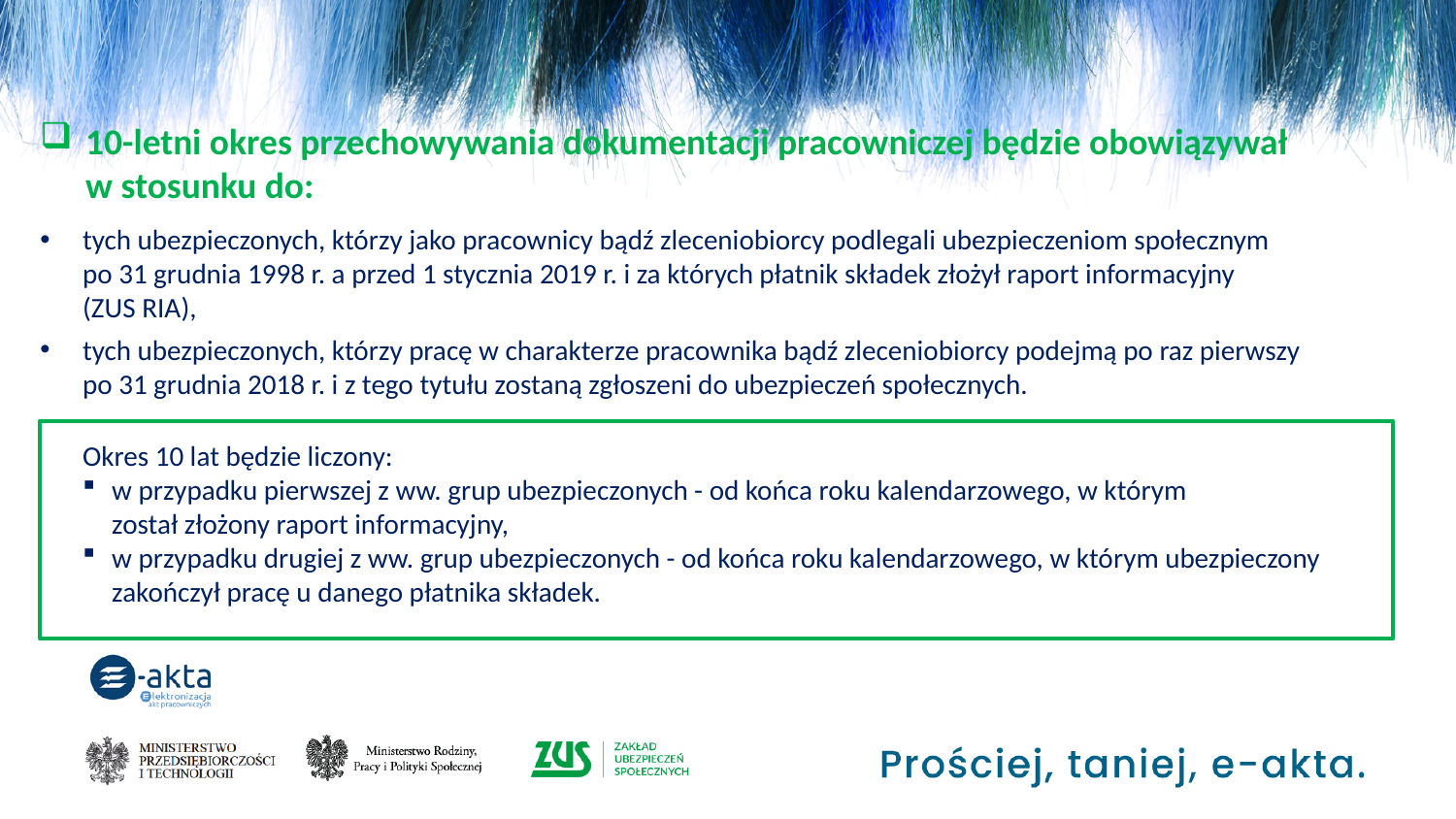

10-letni okres przechowywania dokumentacji pracowniczej będzie obowiązywał
w stosunku do:
tych ubezpieczonych, którzy jako pracownicy bądź zleceniobiorcy podlegali ubezpieczeniom społecznym
po 31 grudnia 1998 r. a przed 1 stycznia 2019 r. i za których płatnik składek złożył raport informacyjny
(ZUS RIA),
tych ubezpieczonych, którzy pracę w charakterze pracownika bądź zleceniobiorcy podejmą po raz pierwszy
po 31 grudnia 2018 r. i z tego tytułu zostaną zgłoszeni do ubezpieczeń społecznych.

Okres 10 lat będzie liczony:
w przypadku pierwszej z ww. grup ubezpieczonych - od końca roku kalendarzowego, w którym
został złożony raport informacyjny,
w przypadku drugiej z ww. grup ubezpieczonych - od końca roku kalendarzowego, w którym ubezpieczony zakończył pracę u danego płatnika składek.